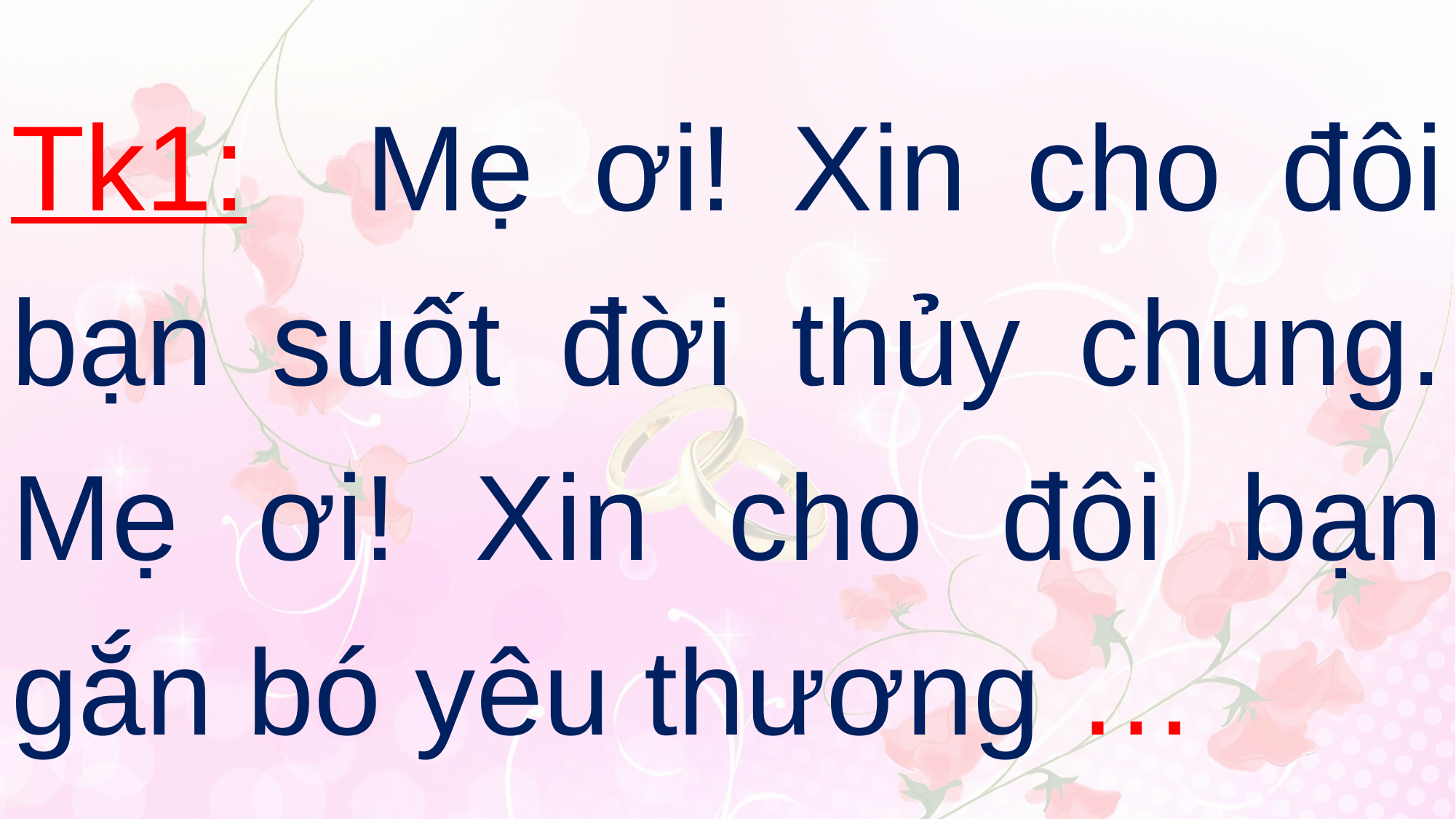

# Tk1:  Mẹ ơi! Xin cho đôi bạn suốt đời thủy chung. Mẹ ơi! Xin cho đôi bạn gắn bó yêu thương …